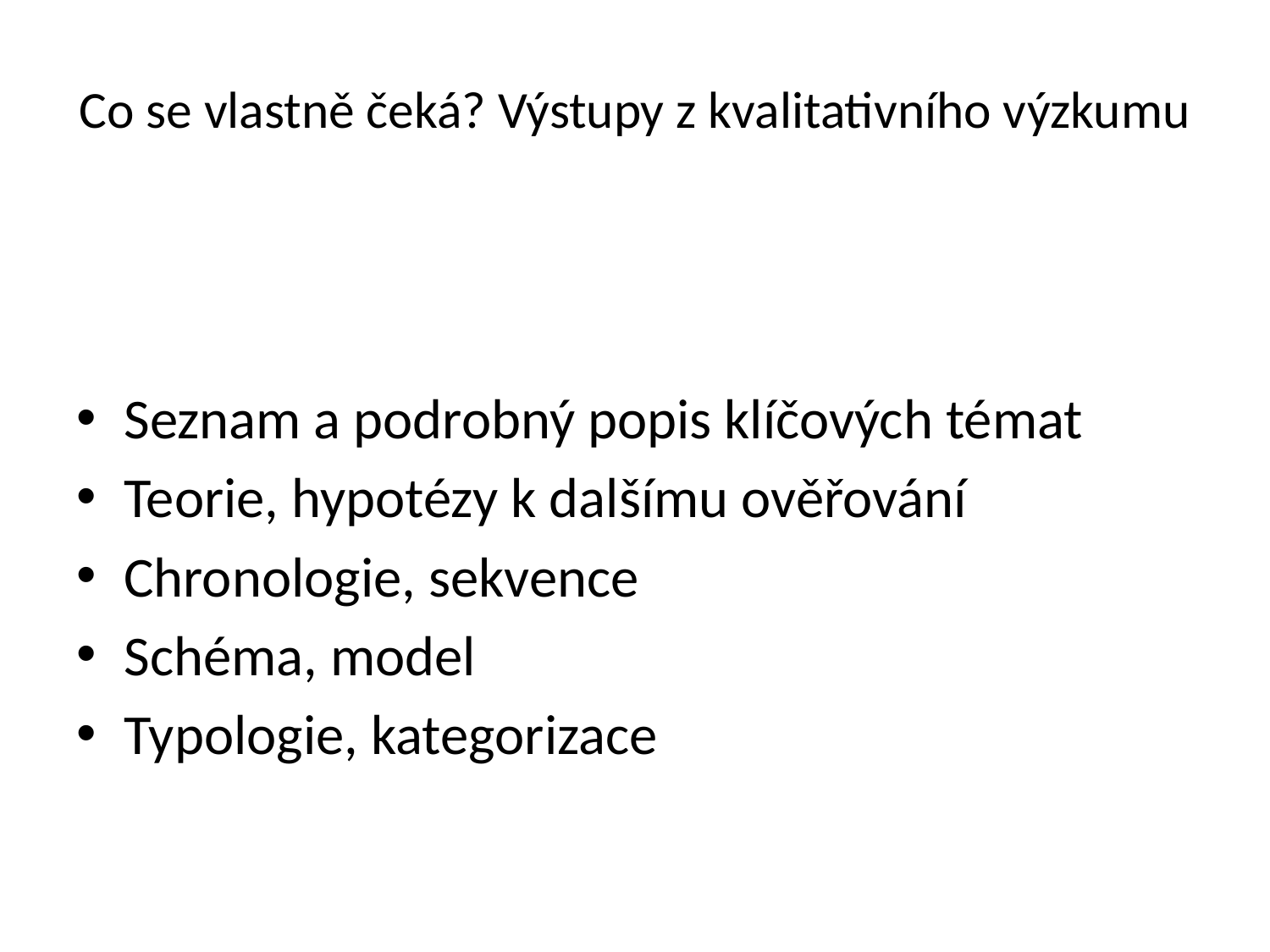

# Co se vlastně čeká? Výstupy z kvalitativního výzkumu
Seznam a podrobný popis klíčových témat
Teorie, hypotézy k dalšímu ověřování
Chronologie, sekvence
Schéma, model
Typologie, kategorizace